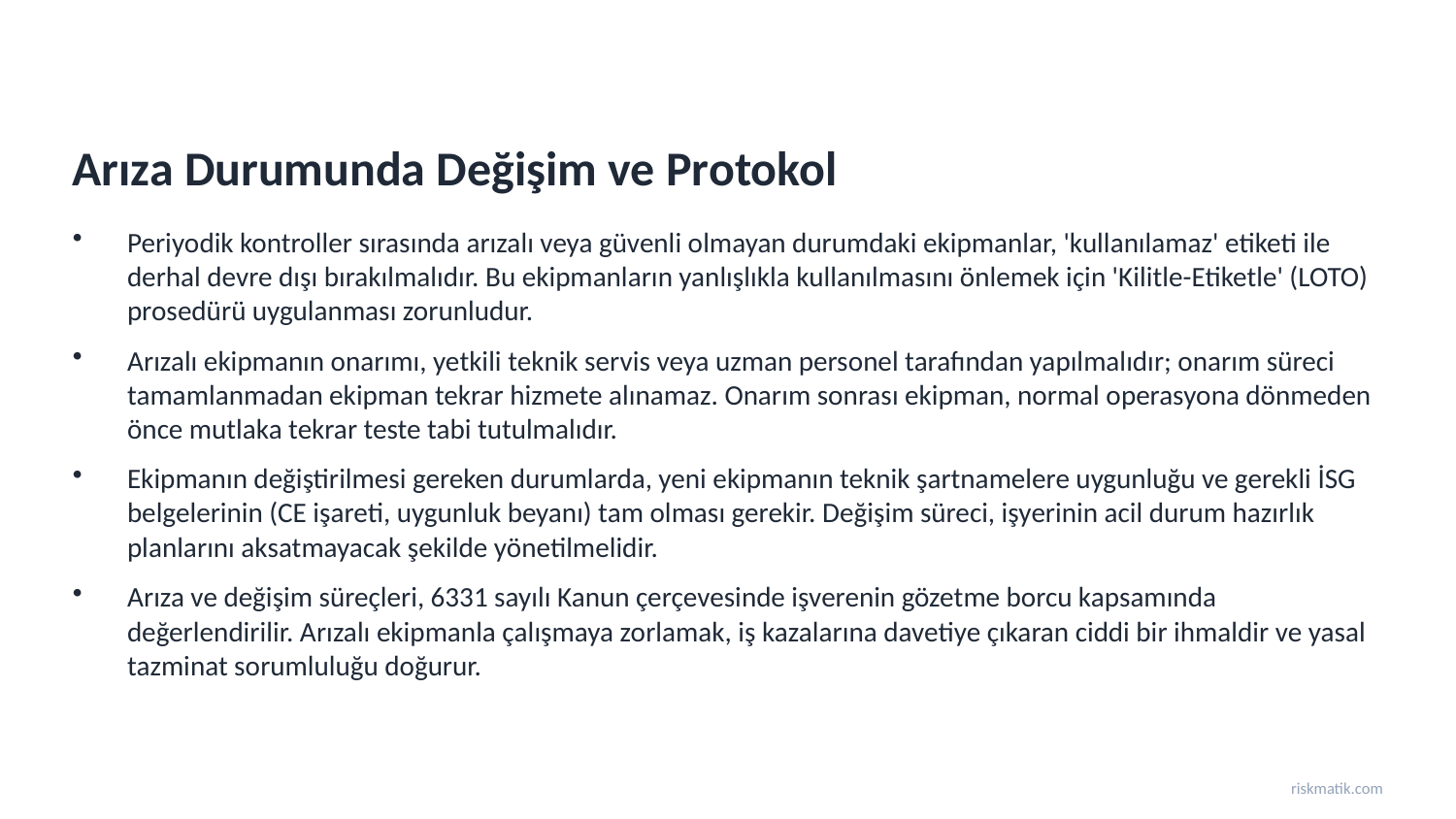

Arıza Durumunda Değişim ve Protokol
Periyodik kontroller sırasında arızalı veya güvenli olmayan durumdaki ekipmanlar, 'kullanılamaz' etiketi ile derhal devre dışı bırakılmalıdır. Bu ekipmanların yanlışlıkla kullanılmasını önlemek için 'Kilitle-Etiketle' (LOTO) prosedürü uygulanması zorunludur.
Arızalı ekipmanın onarımı, yetkili teknik servis veya uzman personel tarafından yapılmalıdır; onarım süreci tamamlanmadan ekipman tekrar hizmete alınamaz. Onarım sonrası ekipman, normal operasyona dönmeden önce mutlaka tekrar teste tabi tutulmalıdır.
Ekipmanın değiştirilmesi gereken durumlarda, yeni ekipmanın teknik şartnamelere uygunluğu ve gerekli İSG belgelerinin (CE işareti, uygunluk beyanı) tam olması gerekir. Değişim süreci, işyerinin acil durum hazırlık planlarını aksatmayacak şekilde yönetilmelidir.
Arıza ve değişim süreçleri, 6331 sayılı Kanun çerçevesinde işverenin gözetme borcu kapsamında değerlendirilir. Arızalı ekipmanla çalışmaya zorlamak, iş kazalarına davetiye çıkaran ciddi bir ihmaldir ve yasal tazminat sorumluluğu doğurur.
riskmatik.com